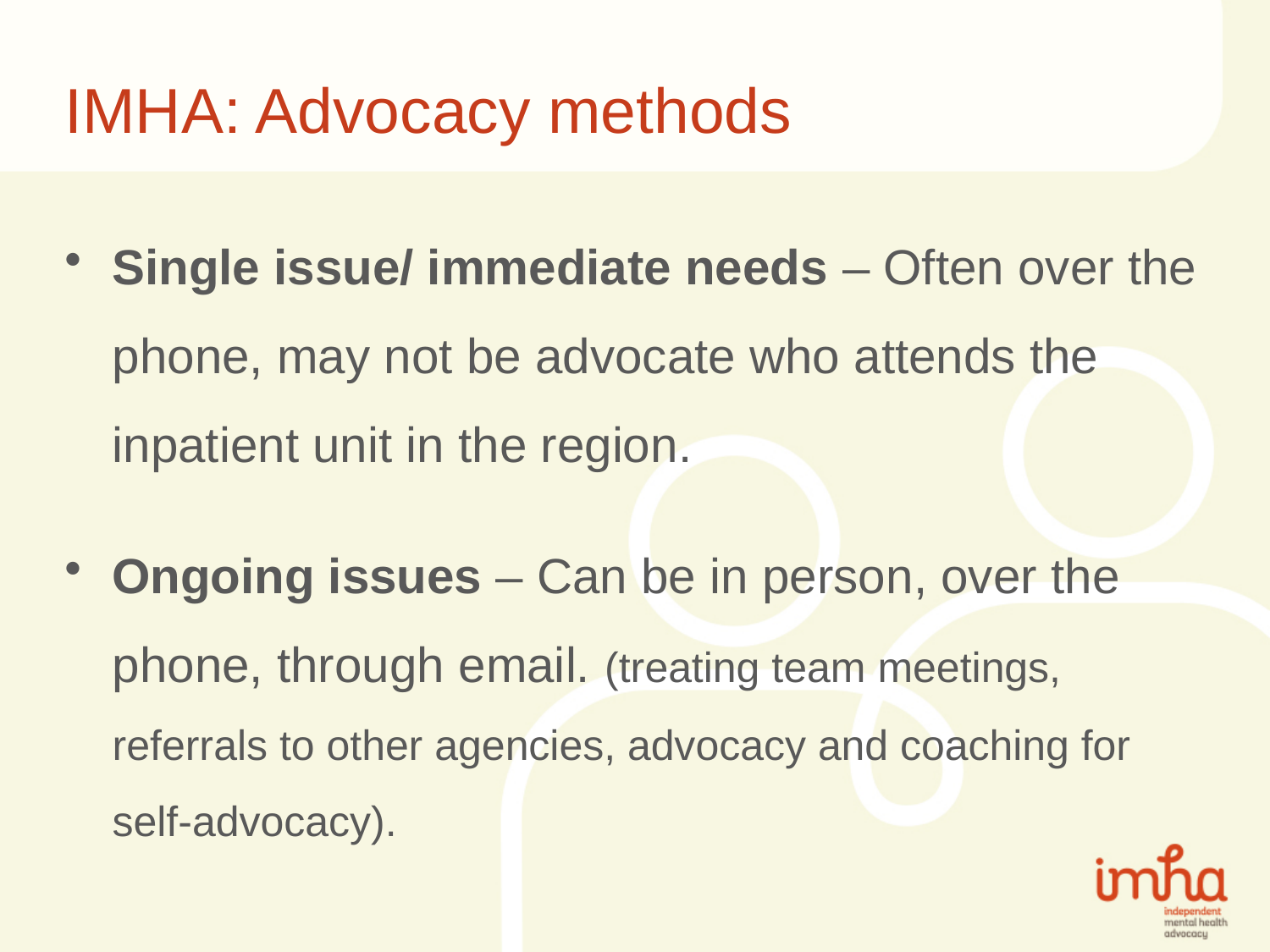

# IMHA: Advocacy methods
Single issue/ immediate needs – Often over the phone, may not be advocate who attends the inpatient unit in the region.
Ongoing issues – Can be in person, over the phone, through email. (treating team meetings, referrals to other agencies, advocacy and coaching for self-advocacy).